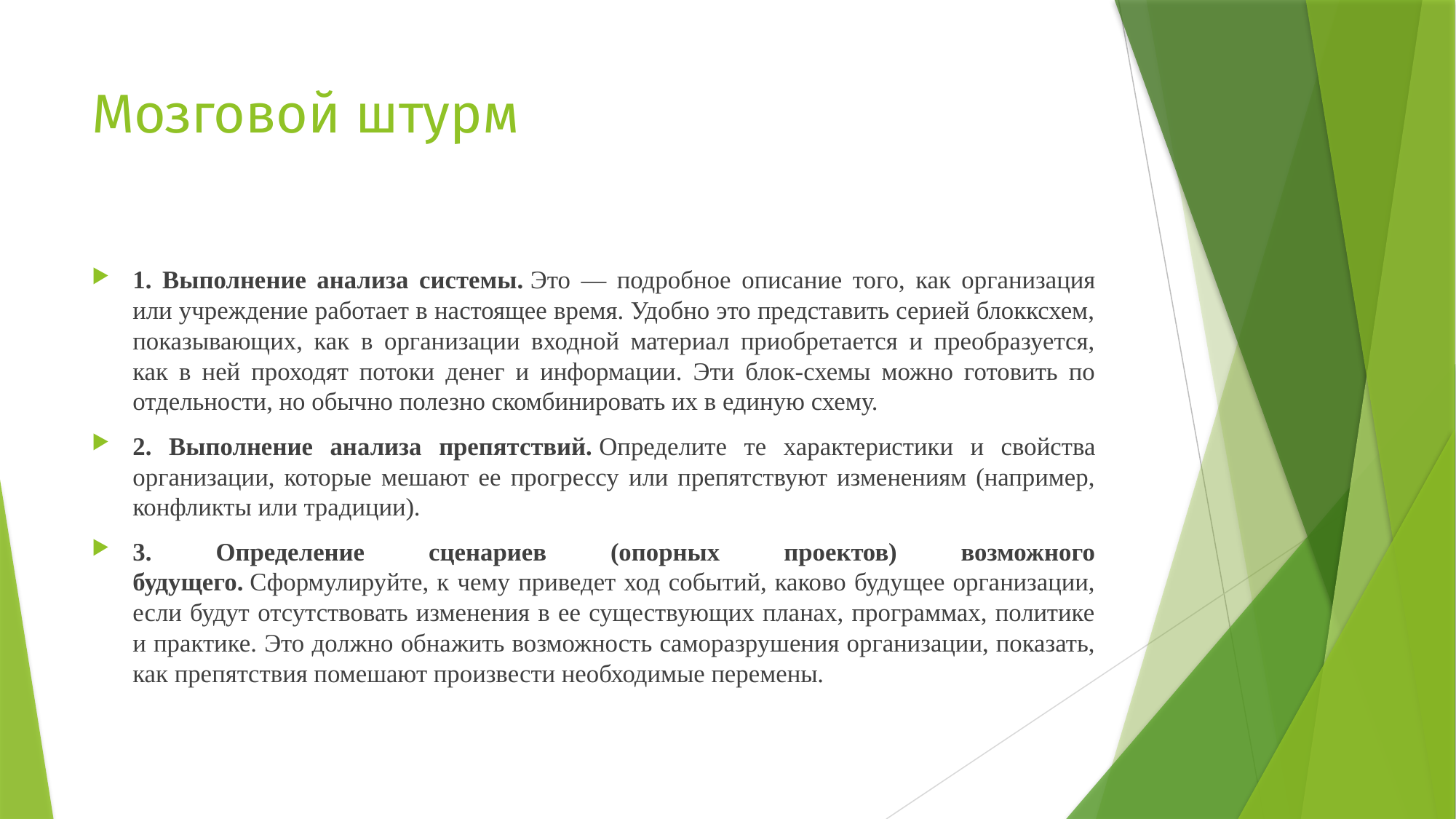

# Мозговой штурм
1. Выполнение анализа системы. Это — подробное описание того, как организация или учреждение работает в настоящее время. Удобно это представить серией блокксхем, показывающих, как в организации входной материал приобретается и преобразуется, как в ней проходят потоки денег и информации. Эти блок-схемы можно готовить по отдельности, но обычно полезно скомбинировать их в единую схему.
2. Выполнение анализа препятствий. Определите те характеристики и свойства организации, которые мешают ее прогрессу или препятствуют изменениям (например, конфликты или традиции).
3. Определение сценариев (опорных проектов) возможного будущего. Сформулируйте, к чему приведет ход событий, каково будущее организации, если будут отсутствовать изменения в ее существующих планах, программах, политике и практике. Это должно обнажить возможность саморазрушения организации, показать, как препятствия помешают произвести необходимые перемены.